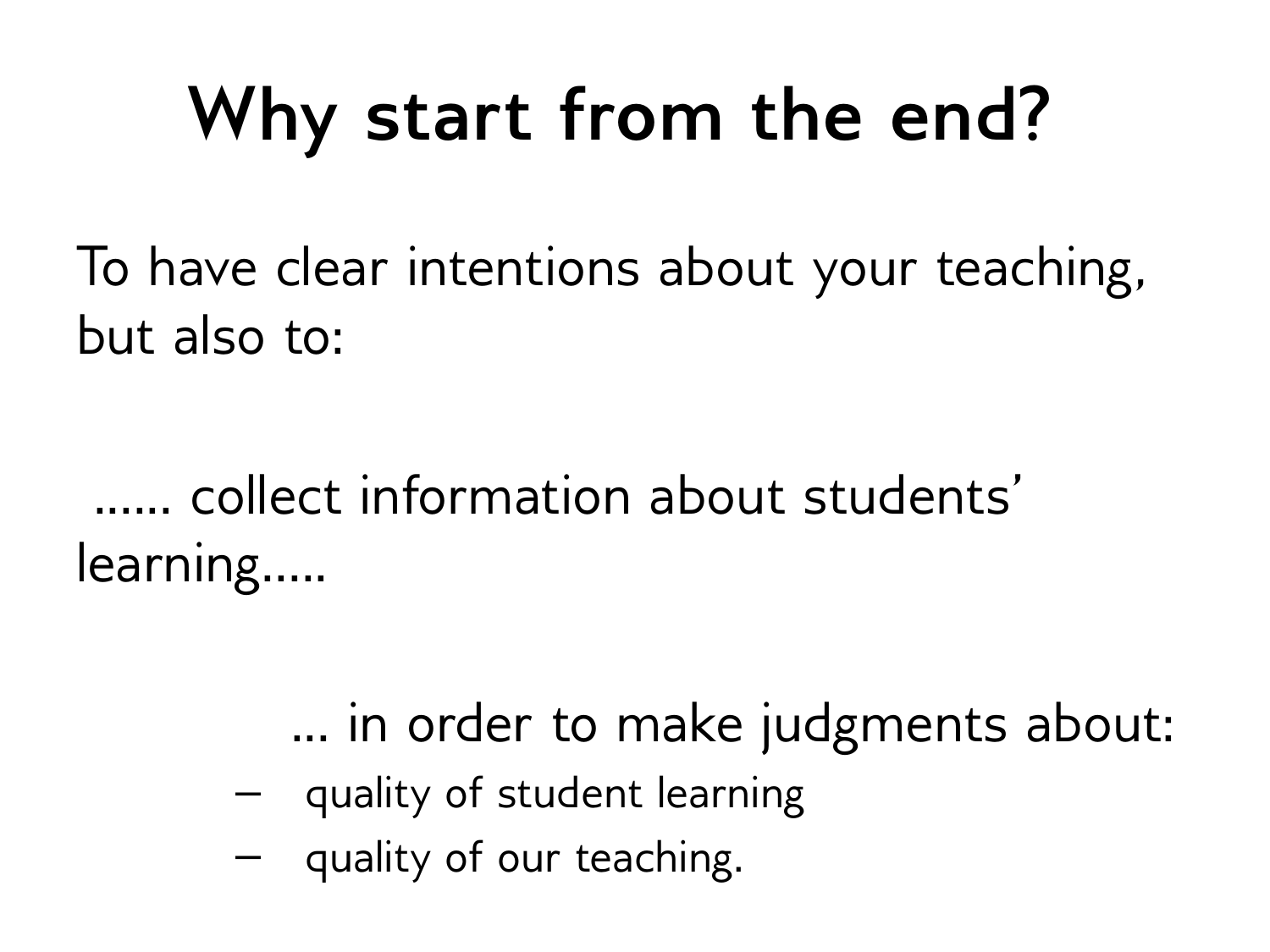

# Why start from the end?
To have clear intentions about your teaching, but also to:

 ...... collect information about students’ learning.....

... in order to make judgments about:
quality of student learning
quality of our teaching.